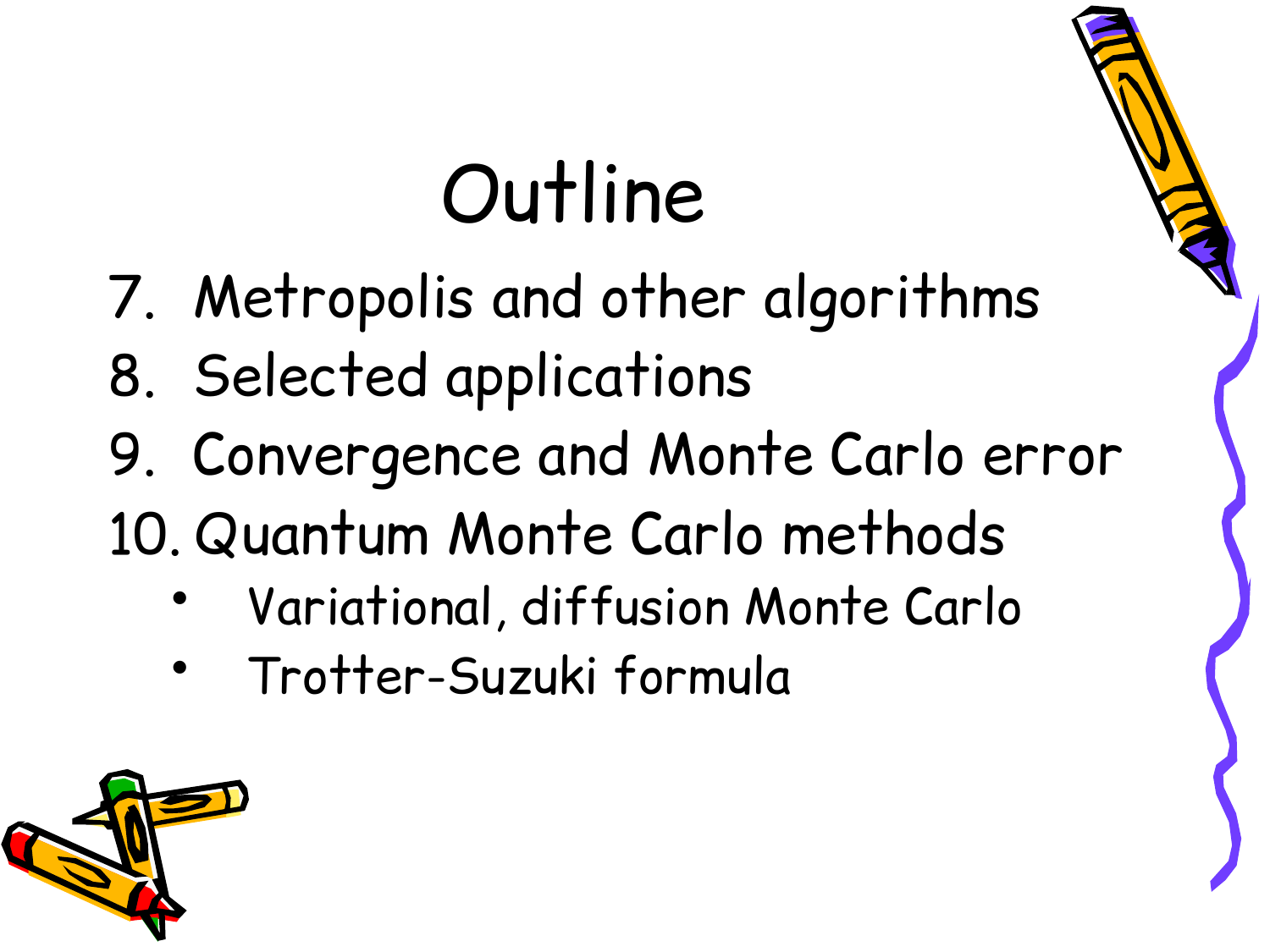

# Outline
Metropolis and other algorithms
Selected applications
Convergence and Monte Carlo error
Quantum Monte Carlo methods
Variational, diffusion Monte Carlo
Trotter-Suzuki formula